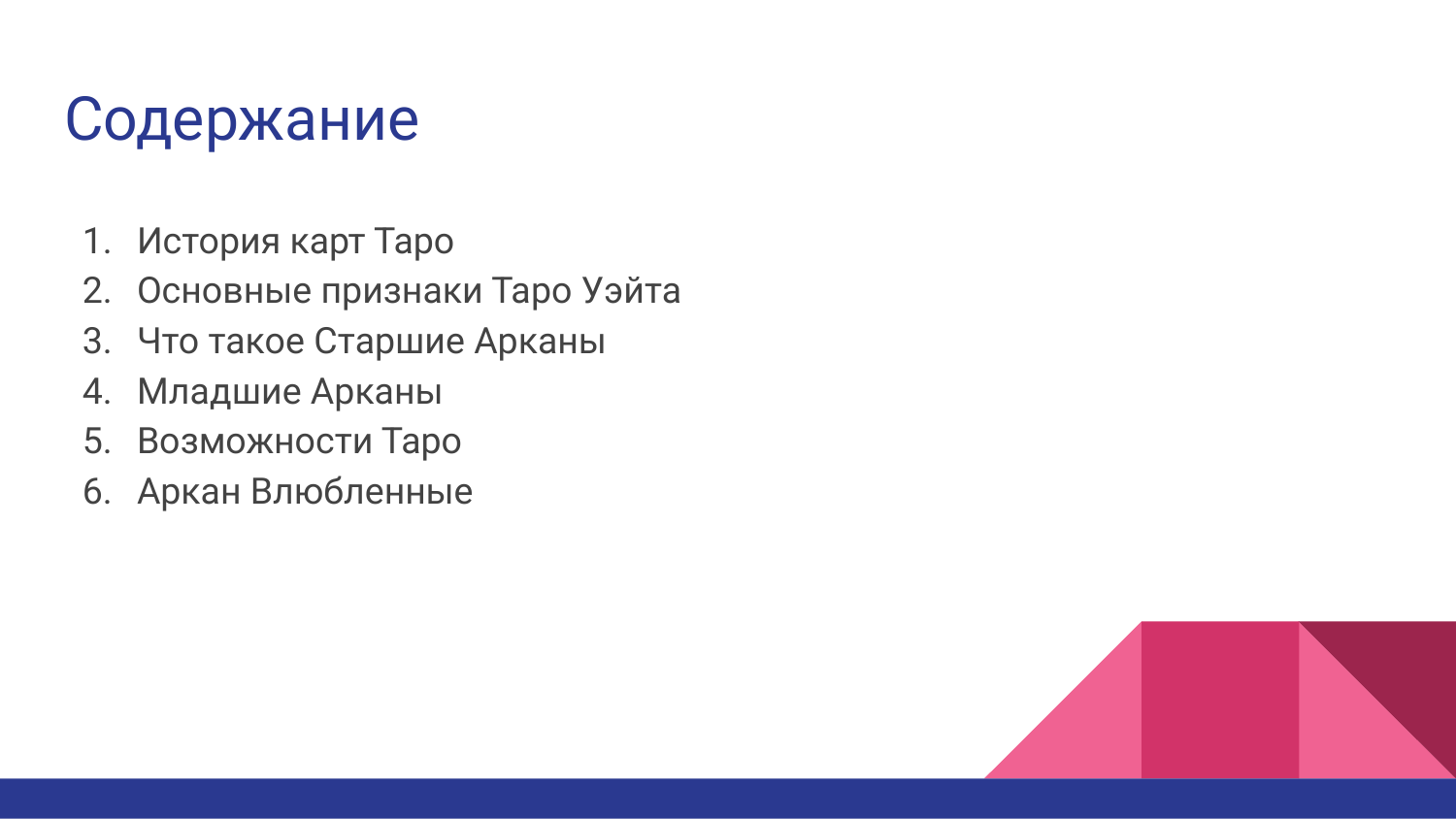

# Содержание
История карт Таро
Основные признаки Таро Уэйта
Что такое Старшие Арканы
Младшие Арканы
Возможности Таро
Аркан Влюбленные